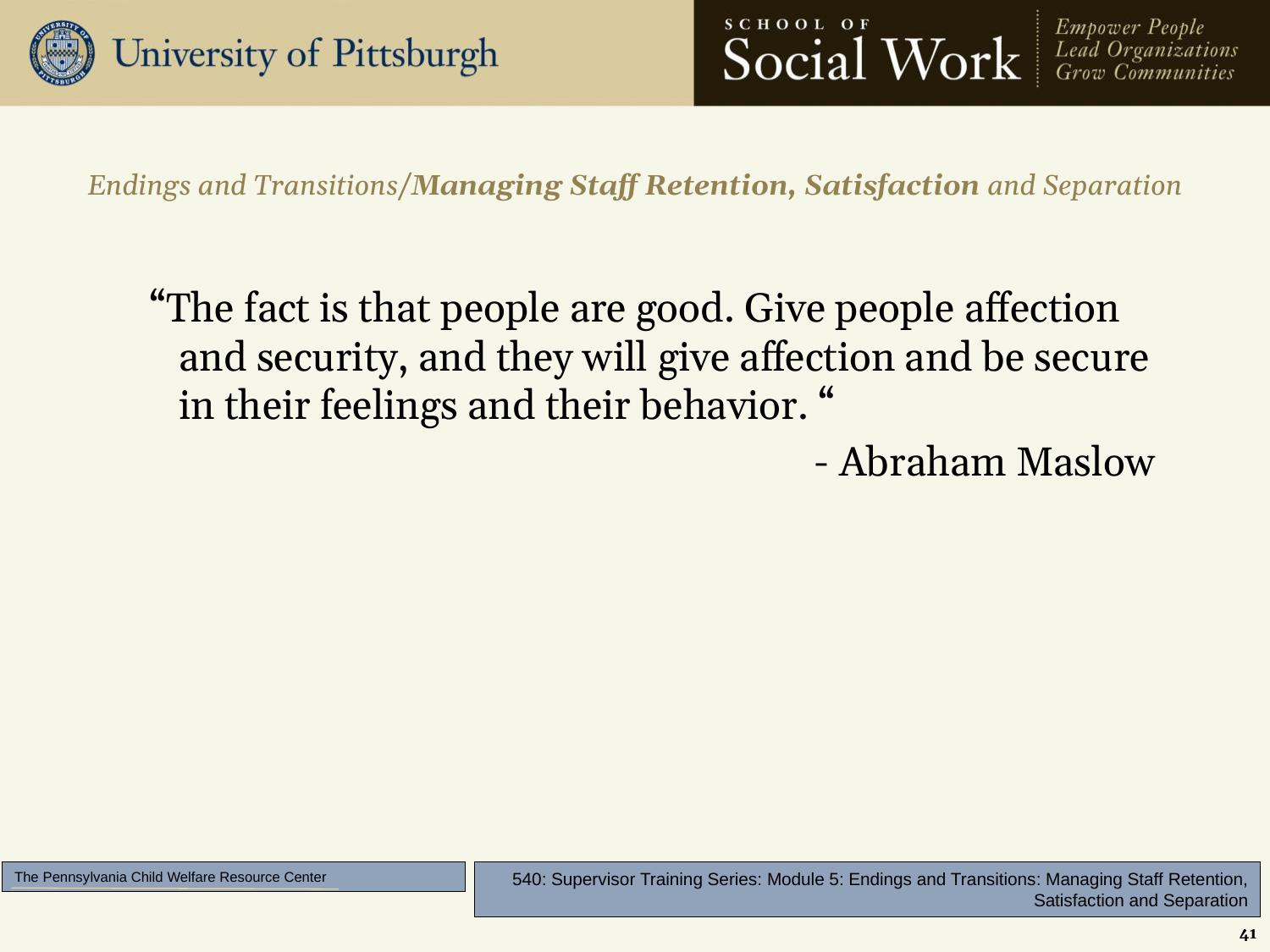

# Endings and Transitions/Managing Staff Retention, Satisfaction and Separation
 “The fact is that people are good. Give people affection and security, and they will give affection and be secure in their feelings and their behavior. “
						- Abraham Maslow

41